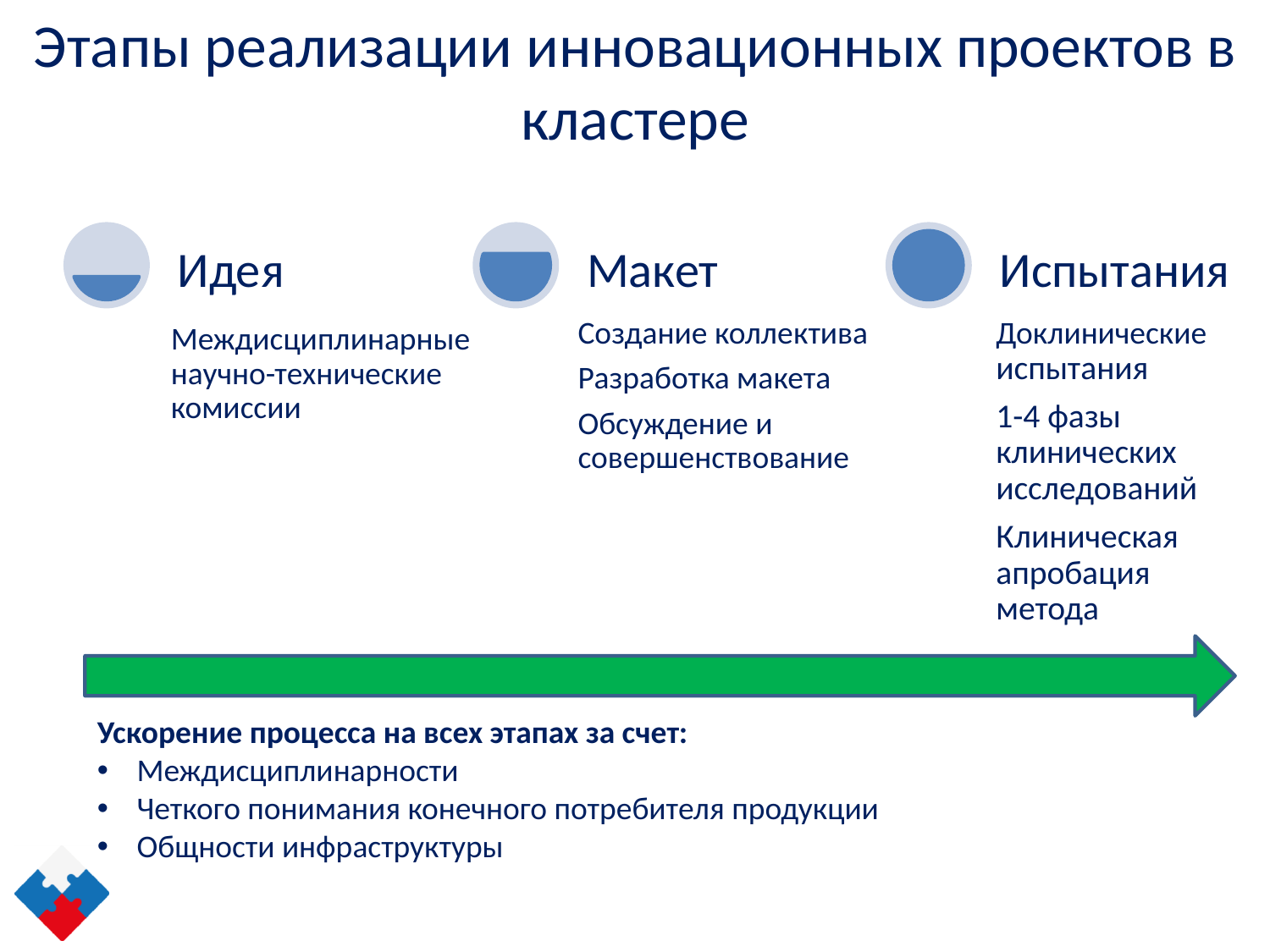

# Этапы реализации инновационных проектов в кластере
Междисциплинарные научно-технические комиссии
Идея
Создание коллектива
Разработка макета
Обсуждение и совершенствование
Макет
Доклинические испытания
1-4 фазы клинических исследований
Клиническая апробация метода
Испытания

Ускорение процесса на всех этапах за счет:
Междисциплинарности
Четкого понимания конечного потребителя продукции
Общности инфраструктуры